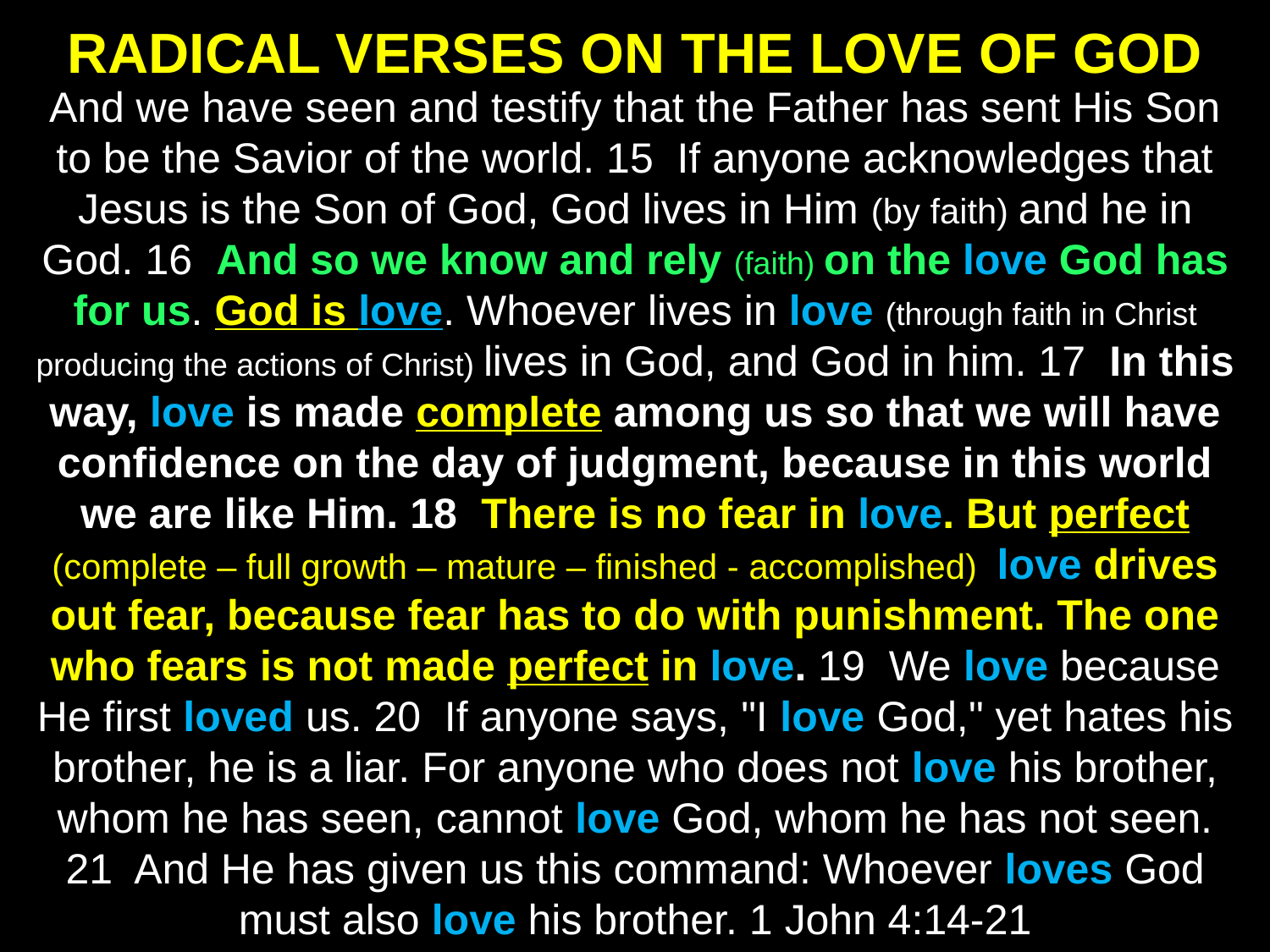

RADICAL VERSES ON THE LOVE OF GOD
And we have seen and testify that the Father has sent His Son to be the Savior of the world. 15  If anyone acknowledges that Jesus is the Son of God, God lives in Him (by faith) and he in God. 16  And so we know and rely (faith) on the love God has for us. God is love. Whoever lives in love (through faith in Christ producing the actions of Christ) lives in God, and God in him. 17  In this way, love is made complete among us so that we will have confidence on the day of judgment, because in this world we are like Him. 18  There is no fear in love. But perfect (complete – full growth – mature – finished - accomplished)  love drives out fear, because fear has to do with punishment. The one who fears is not made perfect in love. 19  We love because He first loved us. 20  If anyone says, "I love God," yet hates his brother, he is a liar. For anyone who does not love his brother, whom he has seen, cannot love God, whom he has not seen. 21  And He has given us this command: Whoever loves God must also love his brother. 1 John 4:14-21